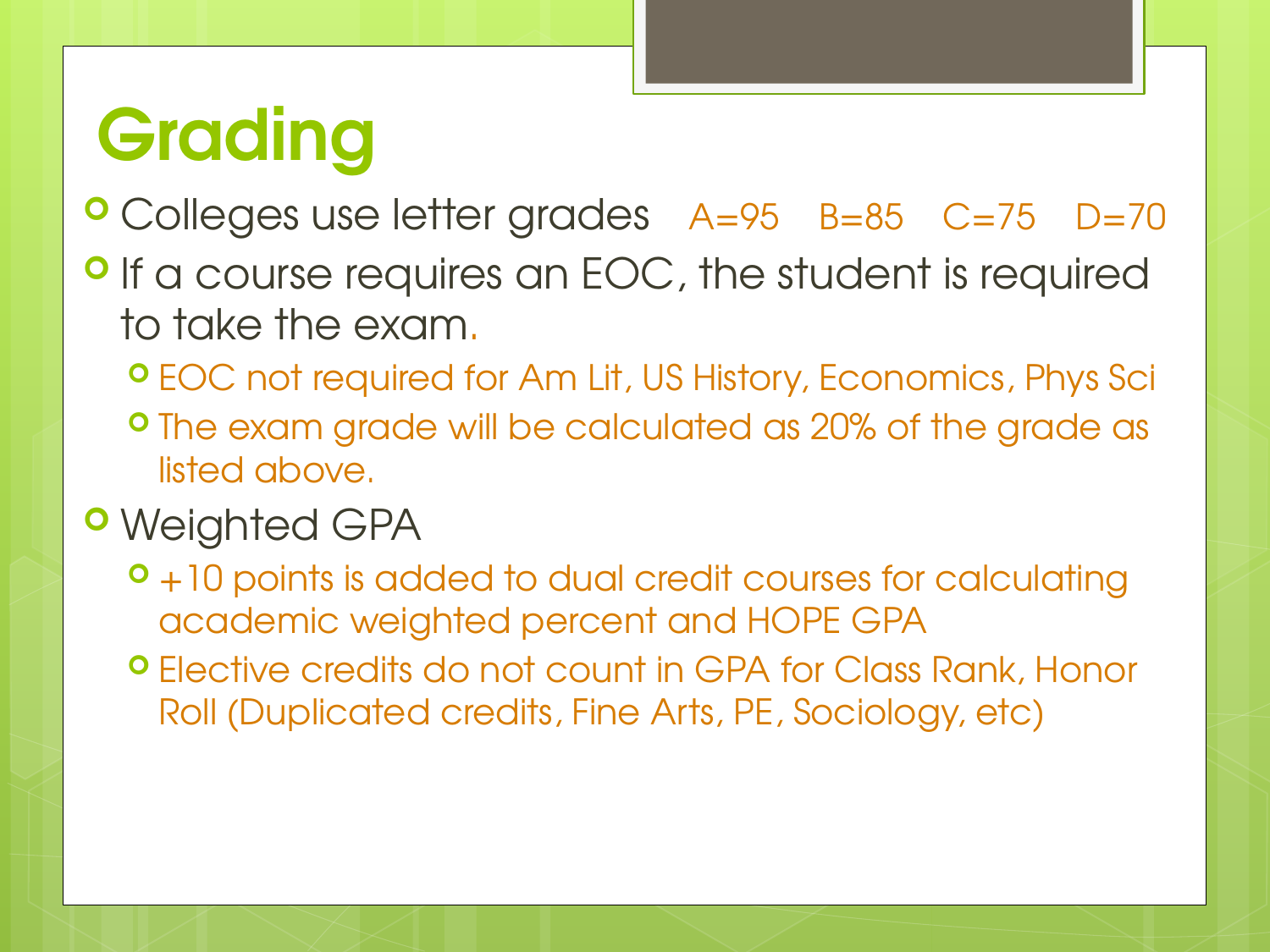

# Grading
Colleges use letter grades    A=95    B=85    C=75    D=70
If a course requires an EOC, the student is required to take the exam.
EOC not required for Am Lit, US History, Economics, Phys Sci
The exam grade will be calculated as 20% of the grade as listed above.
Weighted GPA
+10 points is added to dual credit courses for calculating academic weighted percent and HOPE GPA
Elective credits do not count in GPA for Class Rank, Honor Roll (Duplicated credits, Fine Arts, PE, Sociology, etc)